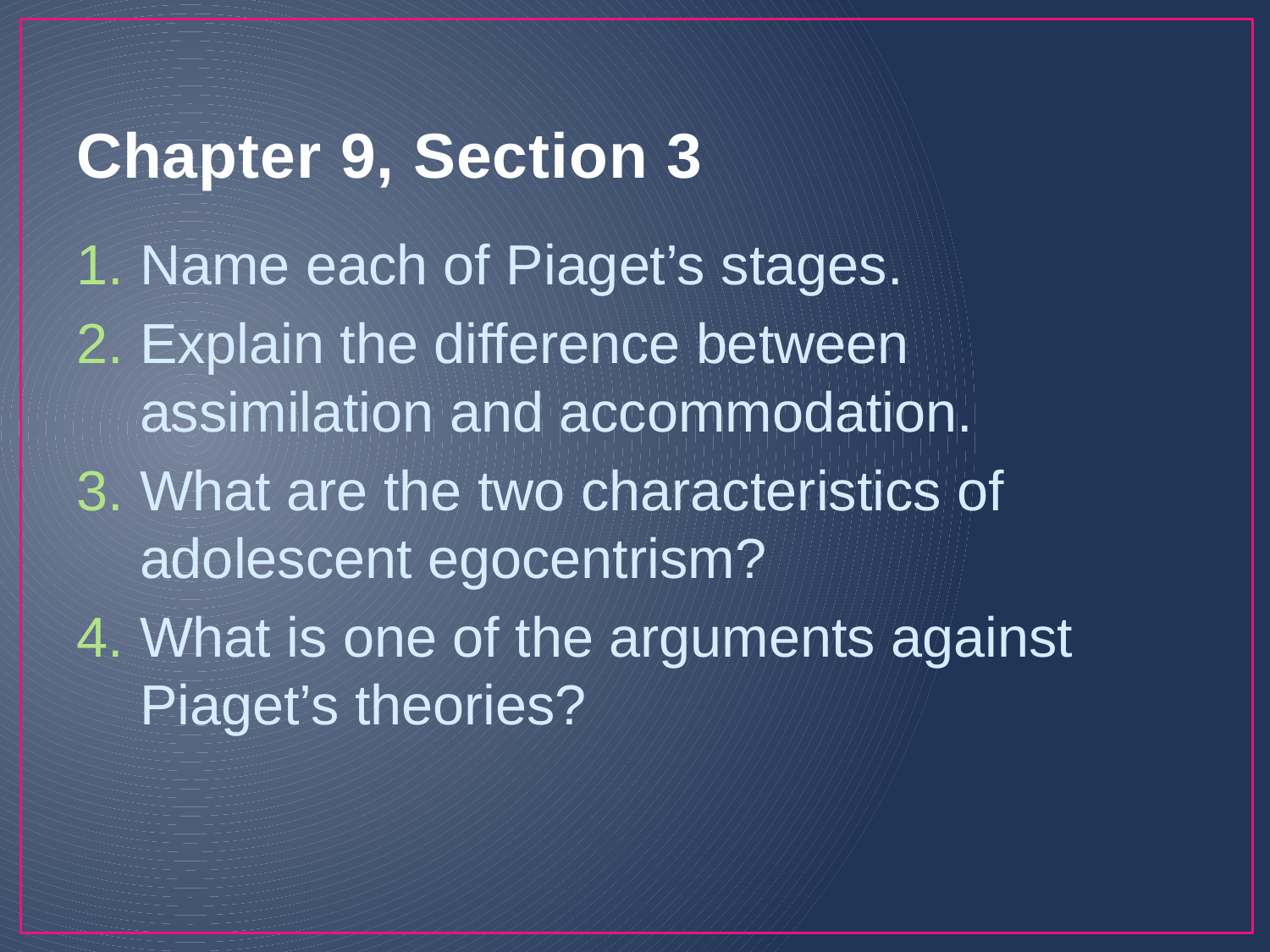

# Chapter 9, Section 3
Name each of Piaget’s stages.
Explain the difference between assimilation and accommodation.
What are the two characteristics of adolescent egocentrism?
What is one of the arguments against Piaget’s theories?